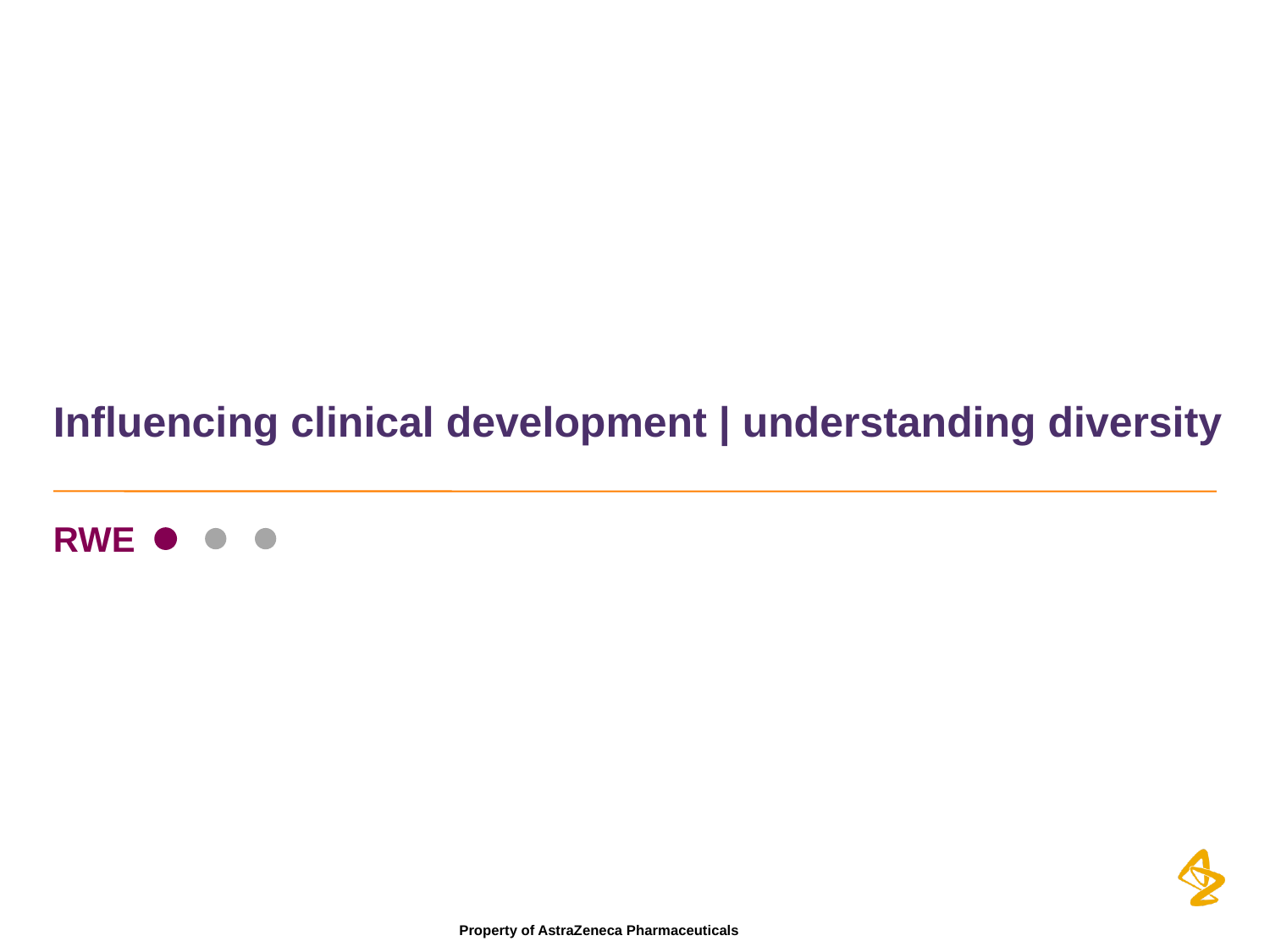

Influencing clinical development | understanding diversity
RWE